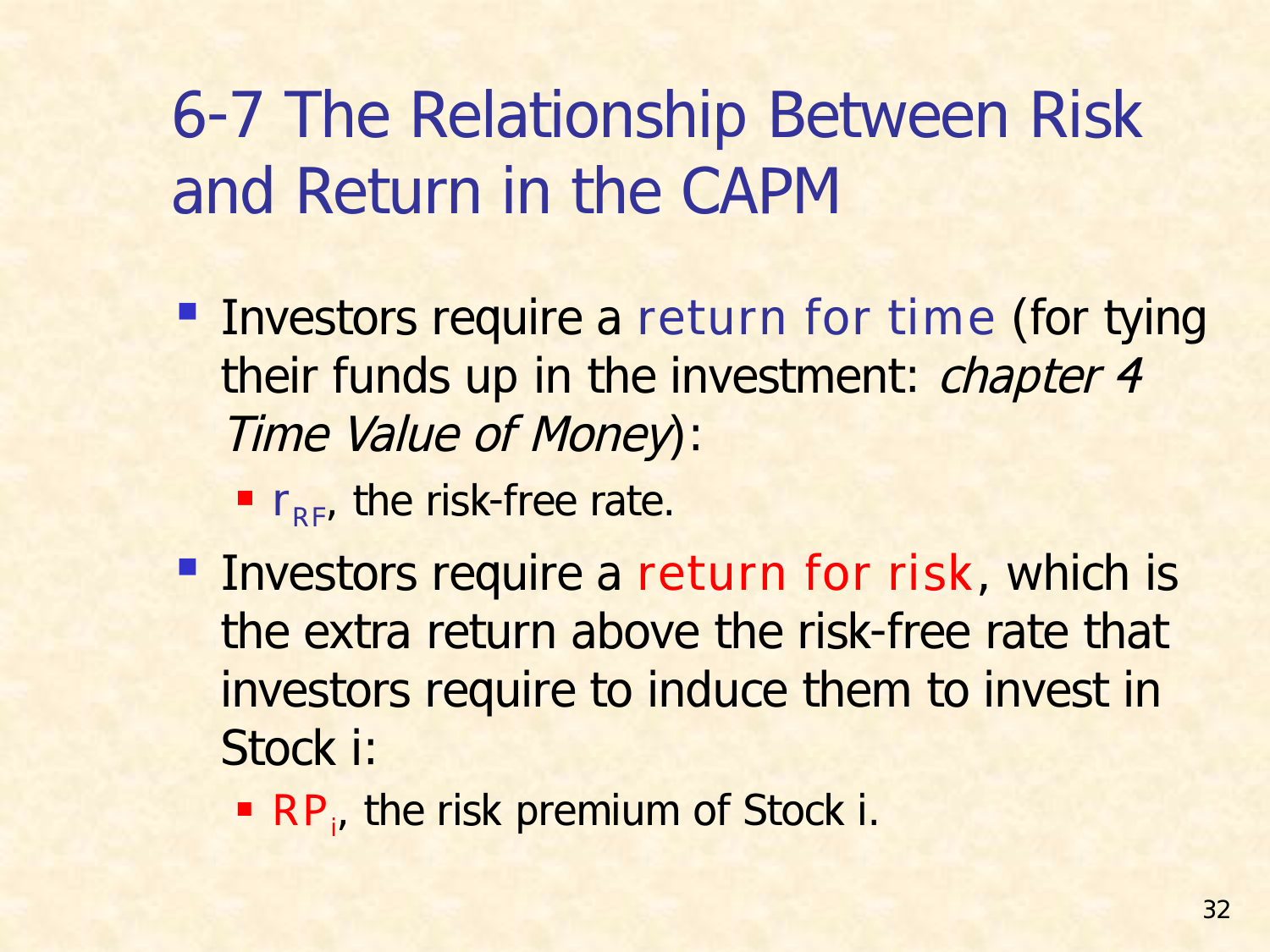

# 6-7 The Relationship Between Risk and Return in the CAPM
Investors require a return for time (for tying their funds up in the investment: chapter 4 Time Value of Money):
rRF, the risk-free rate.
Investors require a return for risk, which is the extra return above the risk-free rate that investors require to induce them to invest in Stock i:
RPi, the risk premium of Stock i.
32